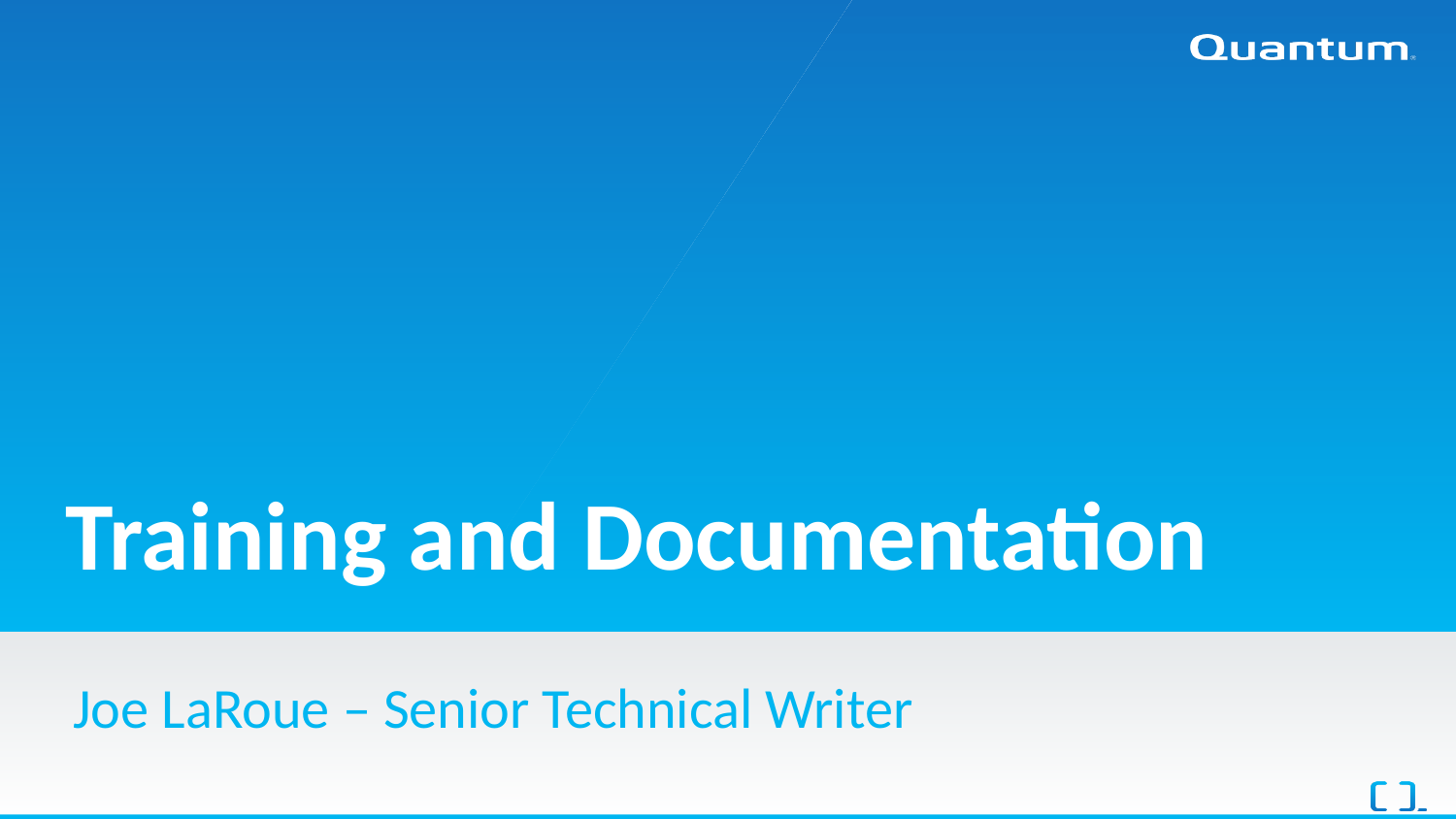

# Training and Documentation
Joe LaRoue – Senior Technical Writer